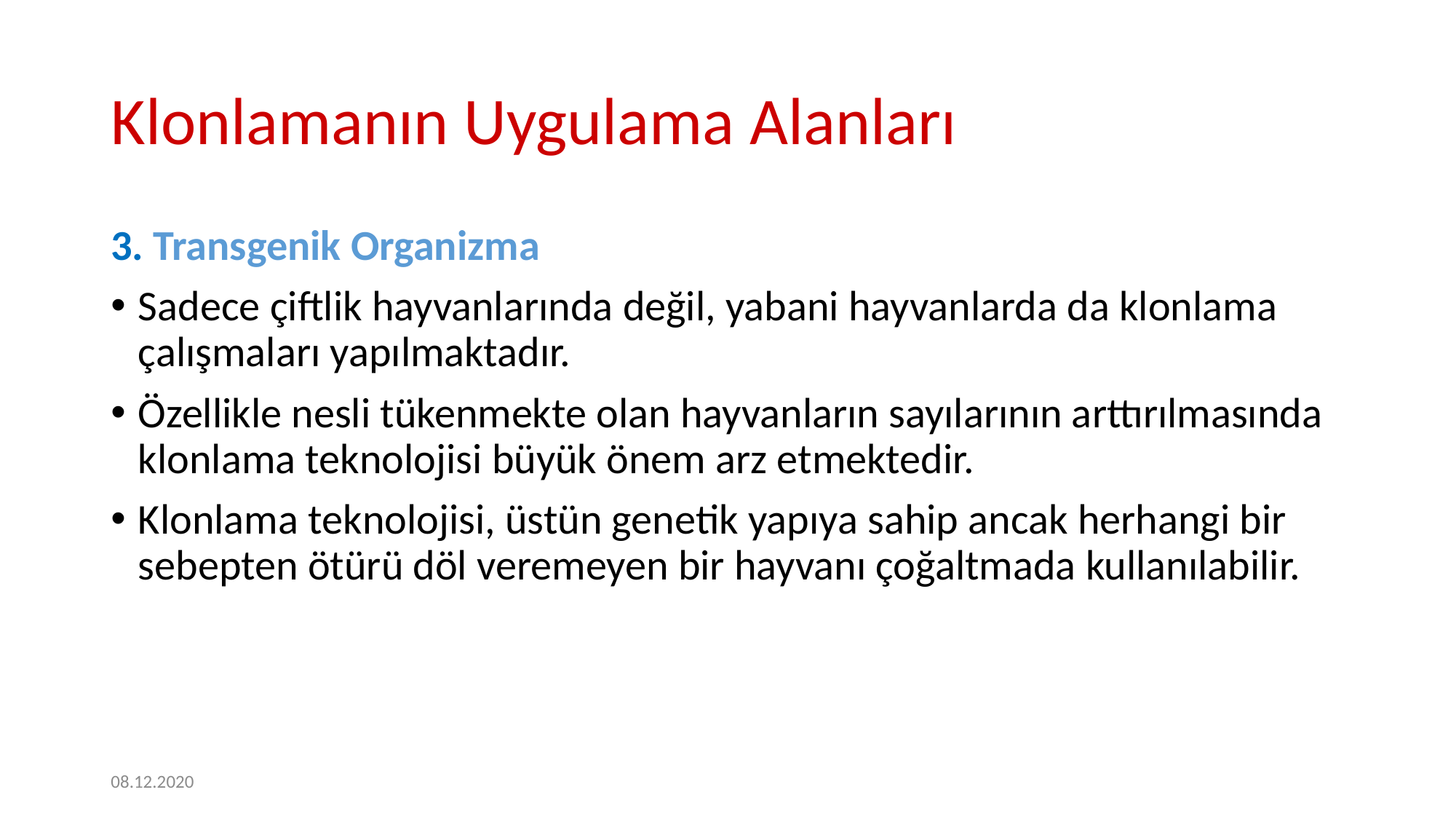

# Klonlamanın Uygulama Alanları
3. Transgenik Organizma
Sadece çiftlik hayvanlarında değil, yabani hayvanlarda da klonlama çalışmaları yapılmaktadır.
Özellikle nesli tükenmekte olan hayvanların sayılarının arttırılmasında klonlama teknolojisi büyük önem arz etmektedir.
Klonlama teknolojisi, üstün genetik yapıya sahip ancak herhangi bir sebepten ötürü döl veremeyen bir hayvanı çoğaltmada kullanılabilir.

08.12.2020